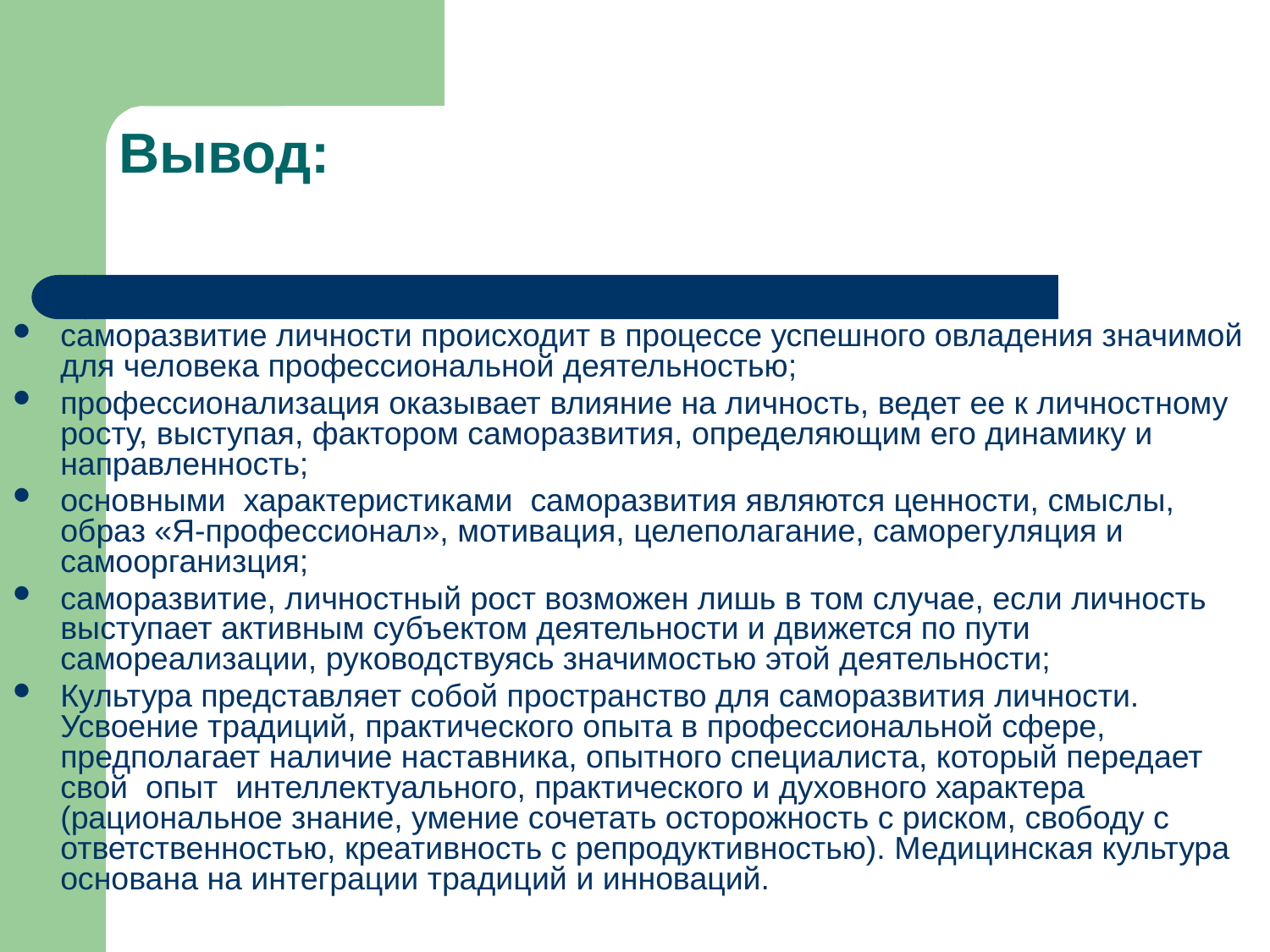

Вывод:
саморазвитие личности происходит в процессе успешного овладения значимой для человека профессиональной деятельностью;
профессионализация оказывает влияние на личность, ведет ее к личностному росту, выступая, фактором саморазвития, определяющим его динамику и направленность;
основными  характеристиками  саморазвития являются ценности, смыслы, образ «Я-профессионал», мотивация, целеполагание, саморегуляция и самоорганизция;
саморазвитие, личностный рост возможен лишь в том случае, если личность выступает активным субъектом деятельности и движется по пути самореализации, руководствуясь значимостью этой деятельности;
Культура представляет собой пространство для саморазвития личности.  Усвоение традиций, практического опыта в профессиональной сфере, предполагает наличие наставника, опытного специалиста, который передает свой  опыт  интеллектуального, практического и духовного характера (рациональное знание, умение сочетать осторожность с риском, свободу с ответственностью, креативность с репродуктивностью). Медицинская культура основана на интеграции традиций и инноваций.